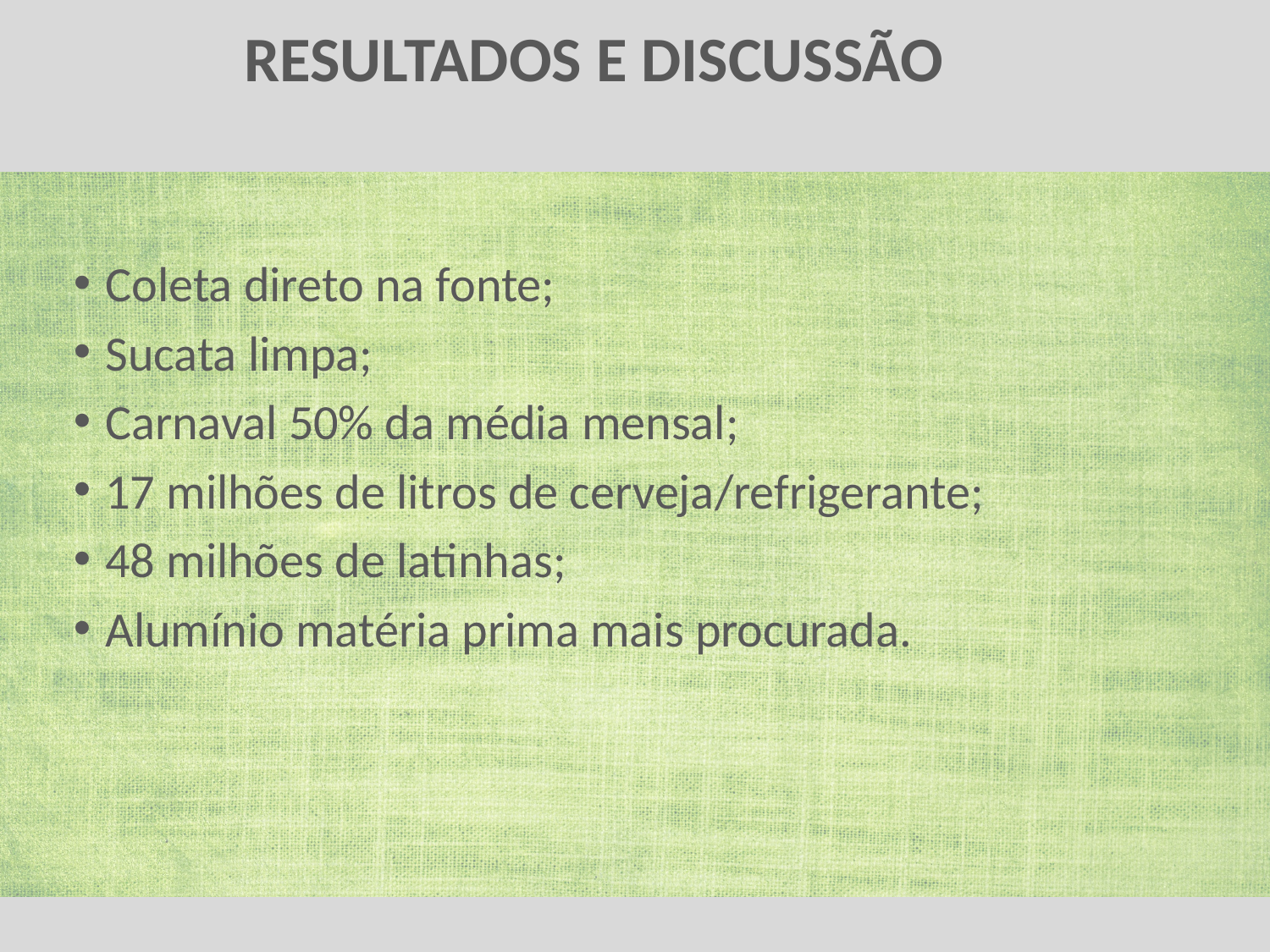

# RESULTADOS E DISCUSSÃO

Coleta direto na fonte;
Sucata limpa;
Carnaval 50% da média mensal;
17 milhões de litros de cerveja/refrigerante;
48 milhões de latinhas;
Alumínio matéria prima mais procurada.